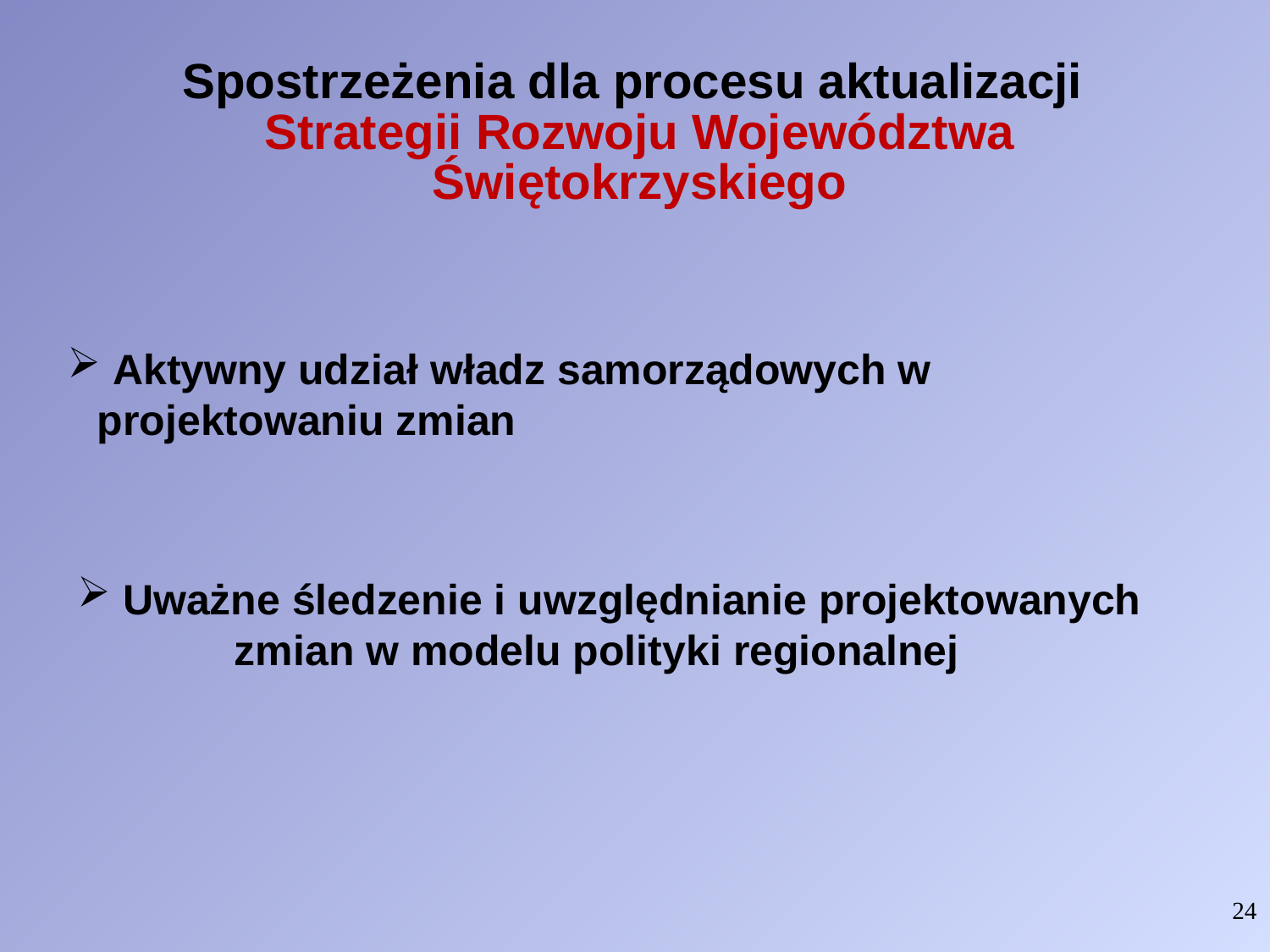

# Spostrzeżenia dla procesu aktualizacji Strategii Rozwoju Województwa Świętokrzyskiego
 Aktywny udział władz samorządowych w 	projektowaniu zmian
 Uważne śledzenie i uwzględnianie projektowanych 	zmian w modelu polityki regionalnej
24